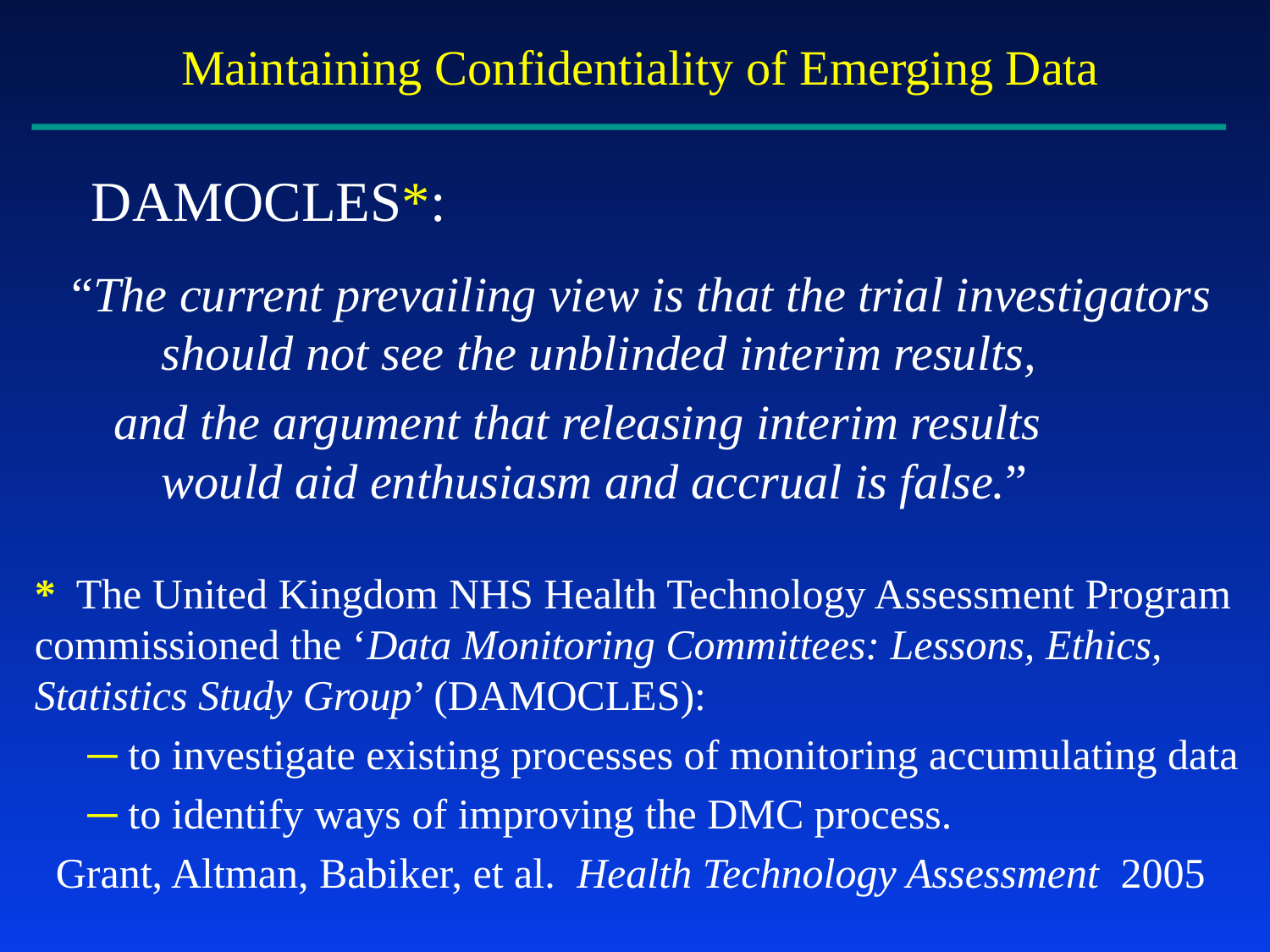

# Maintaining Confidentiality of Emerging Data

    DAMOCLES*:

   “The current prevailing view is that the trial investigators  	should not see the unblinded interim results,
                      and the argument that releasing interim results   	  	would aid enthusiasm and accrual is false.”

*  The United Kingdom NHS Health Technology Assessment Program   commissioned the ‘Data Monitoring Committees: Lessons, Ethics, Statistics Study Group’ (DAMOCLES):
     ─ to investigate existing processes of monitoring accumulating data
     ─ to identify ways of improving the DMC process.
  Grant, Altman, Babiker, et al.  Health Technology Assessment  2005